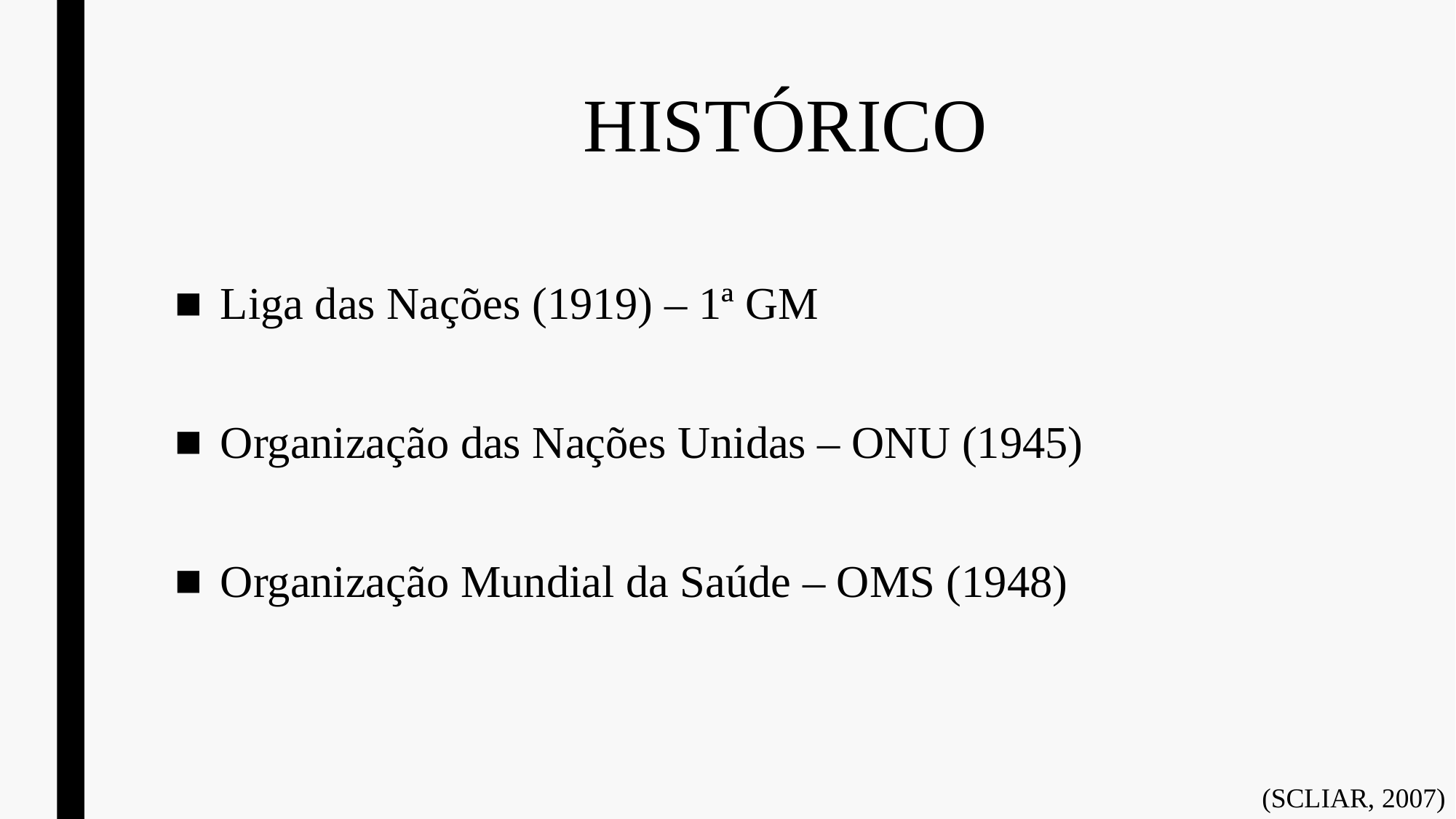

# HISTÓRICO
Liga das Nações (1919) – 1ª GM

Organização das Nações Unidas – ONU (1945)

Organização Mundial da Saúde – OMS (1948)
(SCLIAR, 2007)